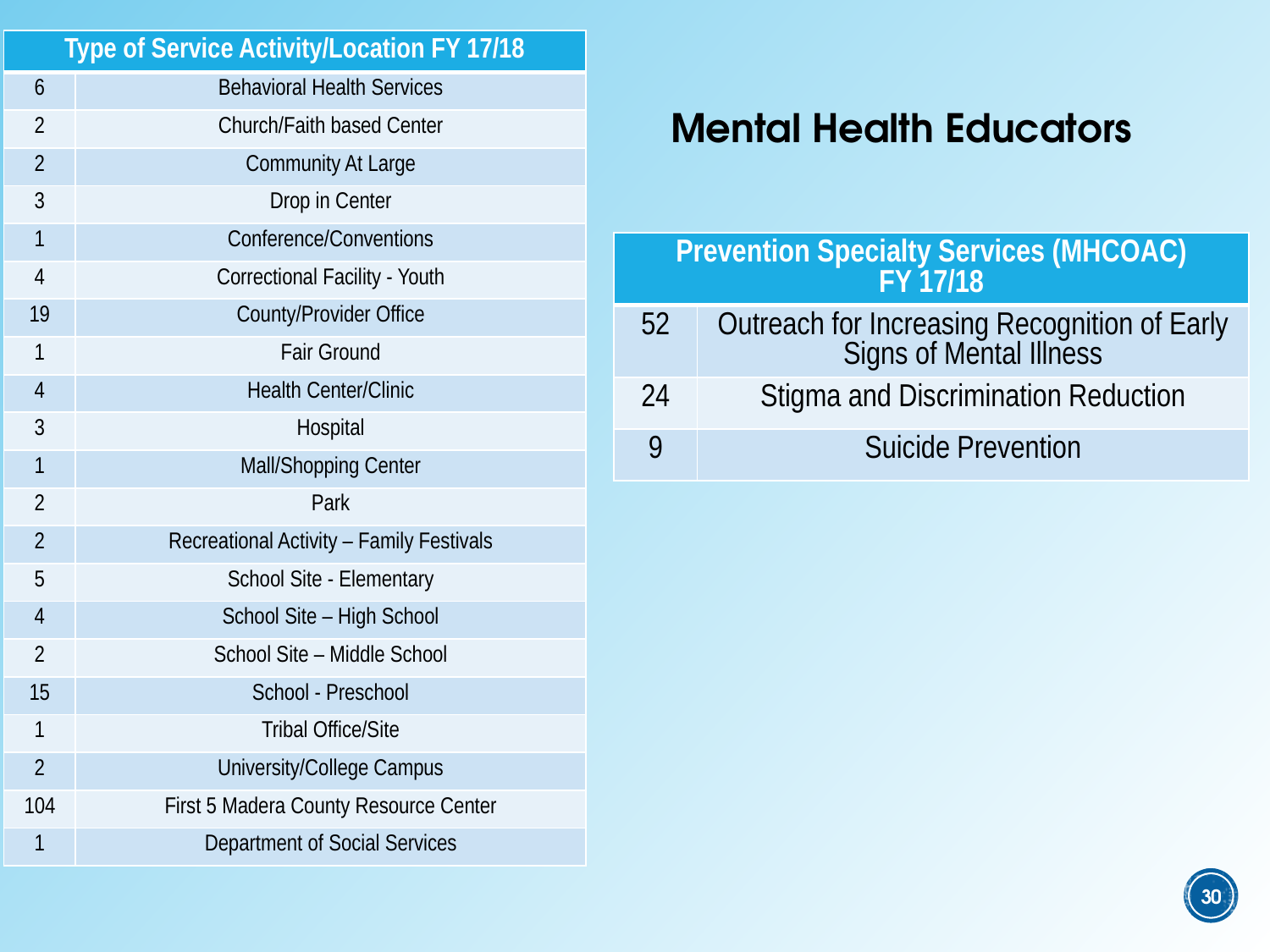

| Type of Service Activity/Location FY 17/18 |  |
| --- | --- |
| 6 | Behavioral Health Services |
| 2 | Church/Faith based Center |
| 2 | Community At Large |
| 3 | Drop in Center |
| 1 | Conference/Conventions |
| 4 | Correctional Facility - Youth |
| 19 | County/Provider Office |
| 1 | Fair Ground |
| 4 | Health Center/Clinic |
| 3 | Hospital |
| 1 | Mall/Shopping Center |
| 2 | Park |
| 2 | Recreational Activity – Family Festivals |
| 5 | School Site - Elementary |
| 4 | School Site – High School |
| 2 | School Site – Middle School |
| 15 | School - Preschool |
| 1 | Tribal Office/Site |
| 2 | University/College Campus |
| 104 | First 5 Madera County Resource Center |
| 1 | Department of Social Services |
# Mental Health Educators
| Prevention Specialty Services (MHCOAC) FY 17/18 |  |
| --- | --- |
| 52 | Outreach for Increasing Recognition of Early Signs of Mental Illness |
| 24 | Stigma and Discrimination Reduction |
| 9 | Suicide Prevention |
30